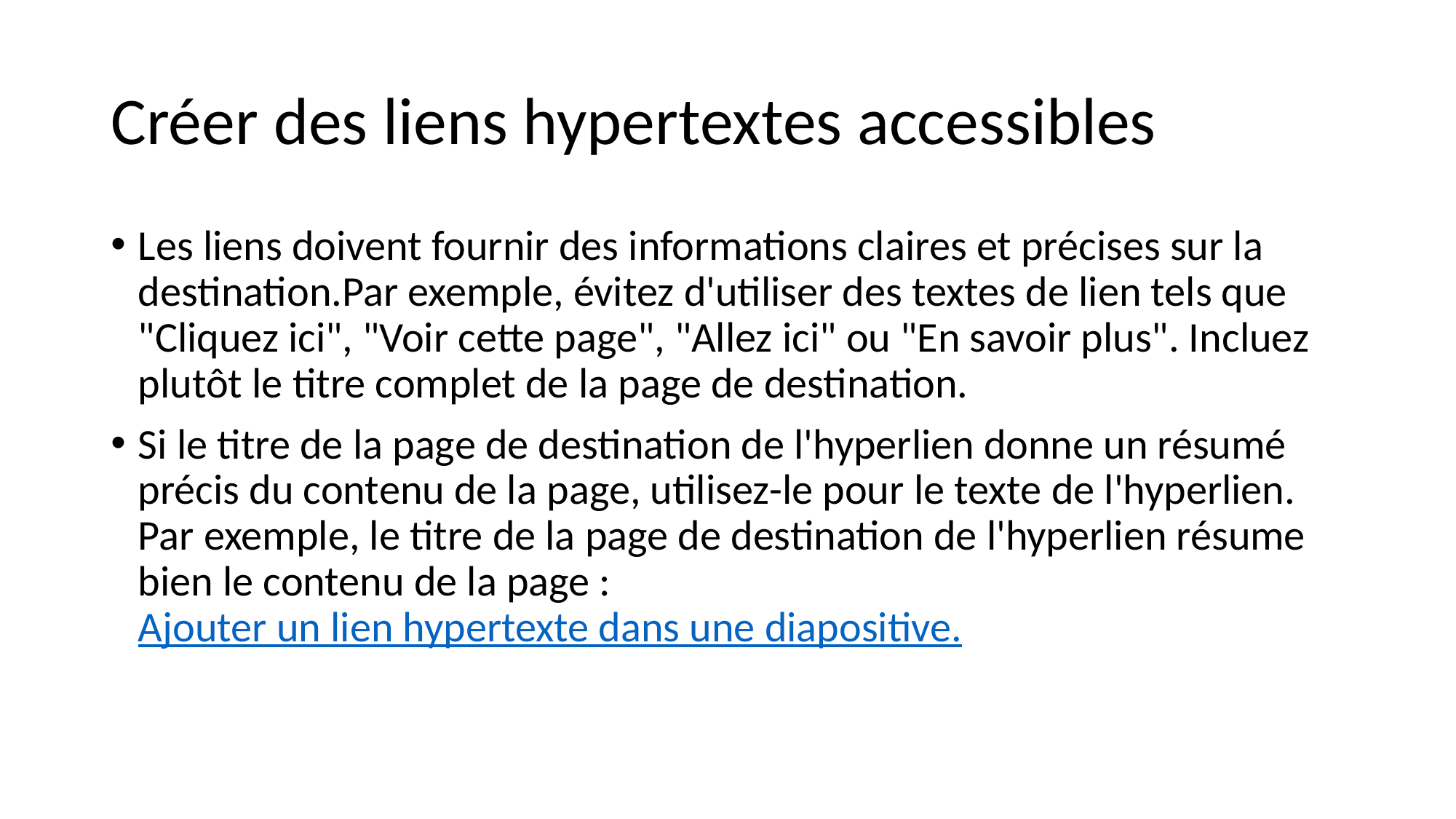

# Créer des liens hypertextes accessibles
Les liens doivent fournir des informations claires et précises sur la destination.Par exemple, évitez d'utiliser des textes de lien tels que "Cliquez ici", "Voir cette page", "Allez ici" ou "En savoir plus". Incluez plutôt le titre complet de la page de destination.
Si le titre de la page de destination de l'hyperlien donne un résumé précis du contenu de la page, utilisez-le pour le texte de l'hyperlien. Par exemple, le titre de la page de destination de l'hyperlien résume bien le contenu de la page : Ajouter un lien hypertexte dans une diapositive.